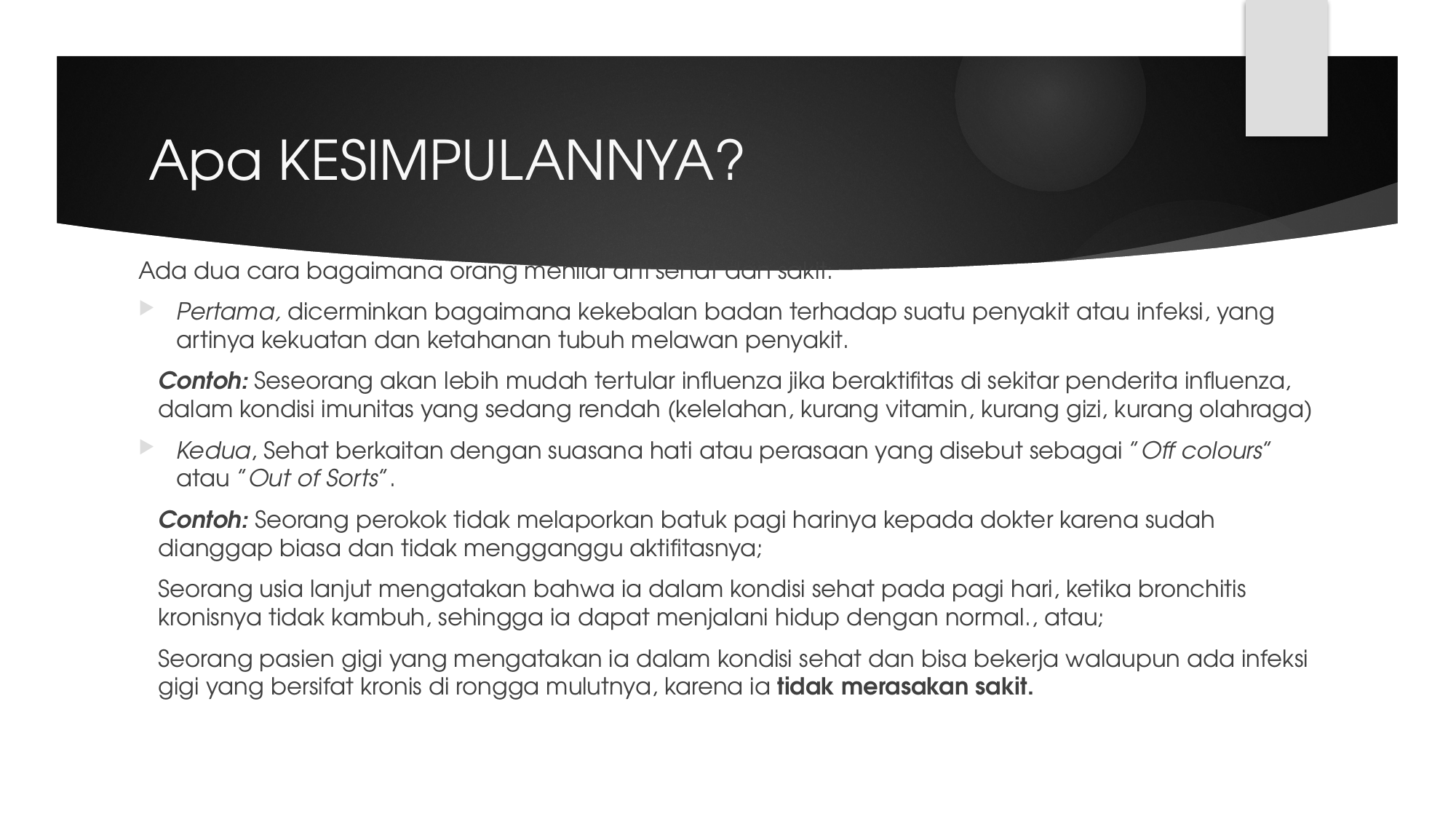

# Apa KESIMPULANNYA?
Ada dua cara bagaimana orang menilai arti sehat dan sakit:
Pertama, dicerminkan bagaimana kekebalan badan terhadap suatu penyakit atau infeksi, yang artinya kekuatan dan ketahanan tubuh melawan penyakit.
Contoh: Seseorang akan lebih mudah tertular influenza jika beraktifitas di sekitar penderita influenza, dalam kondisi imunitas yang sedang rendah (kelelahan, kurang vitamin, kurang gizi, kurang olahraga)
Kedua, Sehat berkaitan dengan suasana hati atau perasaan yang disebut sebagai ”Off colours” atau ”Out of Sorts”.
Contoh: Seorang perokok tidak melaporkan batuk pagi harinya kepada dokter karena sudah dianggap biasa dan tidak mengganggu aktifitasnya;
Seorang usia lanjut mengatakan bahwa ia dalam kondisi sehat pada pagi hari, ketika bronchitis kronisnya tidak kambuh, sehingga ia dapat menjalani hidup dengan normal., atau;
Seorang pasien gigi yang mengatakan ia dalam kondisi sehat dan bisa bekerja walaupun ada infeksi gigi yang bersifat kronis di rongga mulutnya, karena ia tidak merasakan sakit.